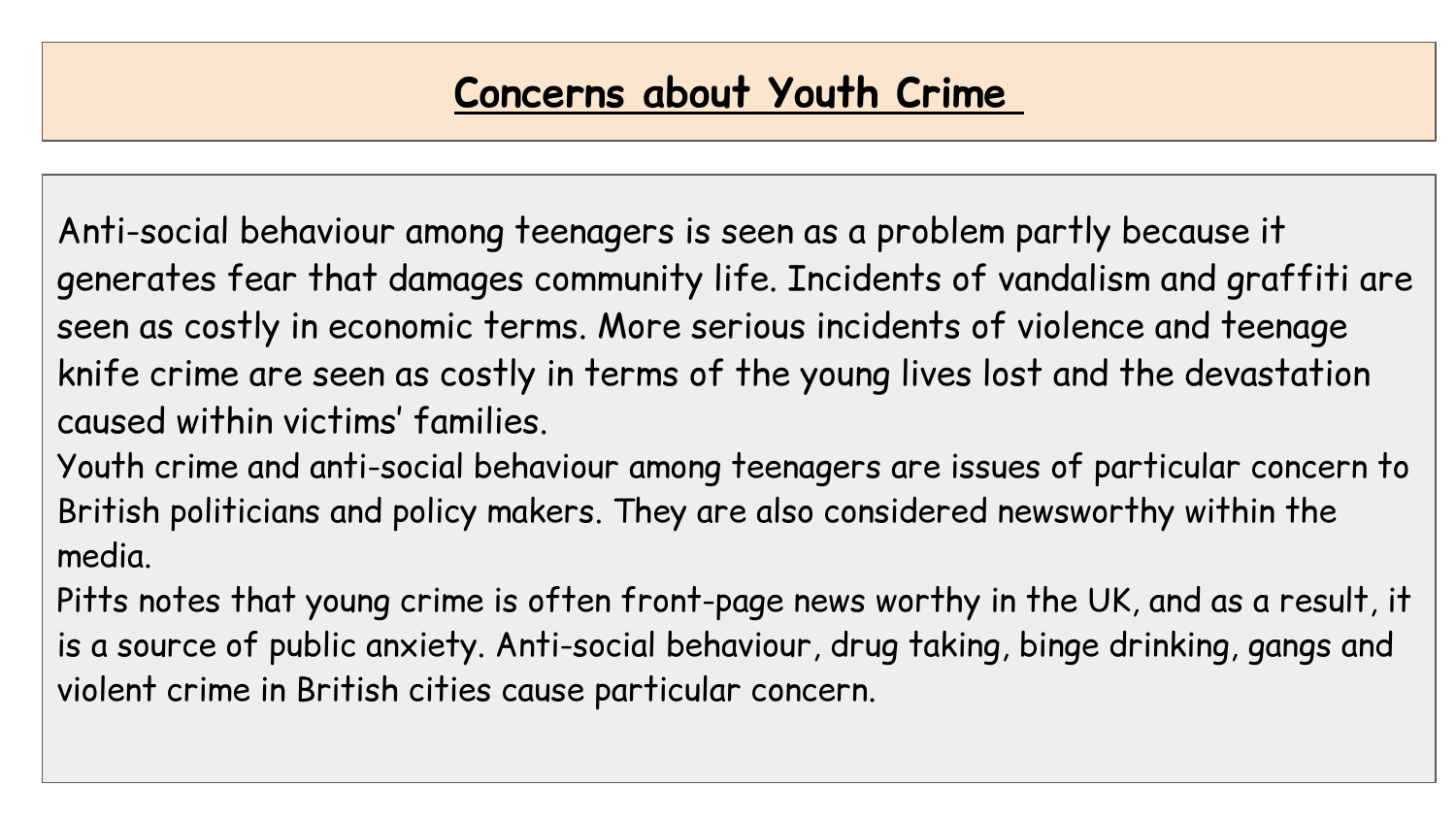

Concerns about Youth Crime
Anti-social behaviour among teenagers is seen as a problem partly because it generates fear that damages community life. Incidents of vandalism and graffiti are seen as costly in economic terms. More serious incidents of violence and teenage knife crime are seen as costly in terms of the young lives lost and the devastation caused within victims’ families.
Youth crime and anti-social behaviour among teenagers are issues of particular concern to British politicians and policy makers. They are also considered newsworthy within the media.
Pitts notes that young crime is often front-page news worthy in the UK, and as a result, it is a source of public anxiety. Anti-social behaviour, drug taking, binge drinking, gangs and violent crime in British cities cause particular concern.